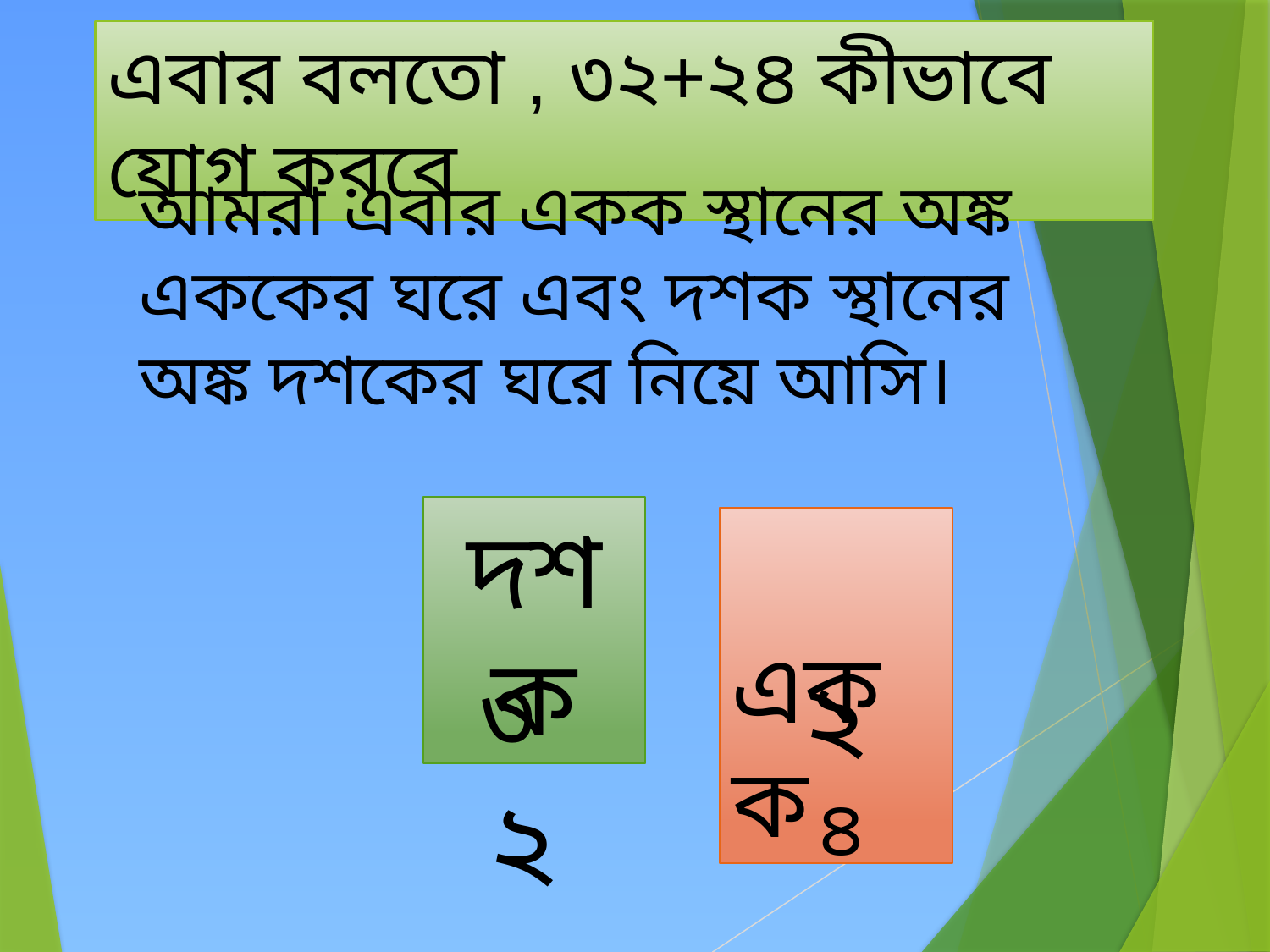

এবার বলতো , ৩২+২৪ কীভাবে যোগ করবে
আমরা এবার একক স্থানের অঙ্ক এককের ঘরে এবং দশক স্থানের অঙ্ক দশকের ঘরে নিয়ে আসি।
দশক
 একক
৩
২
২
৪